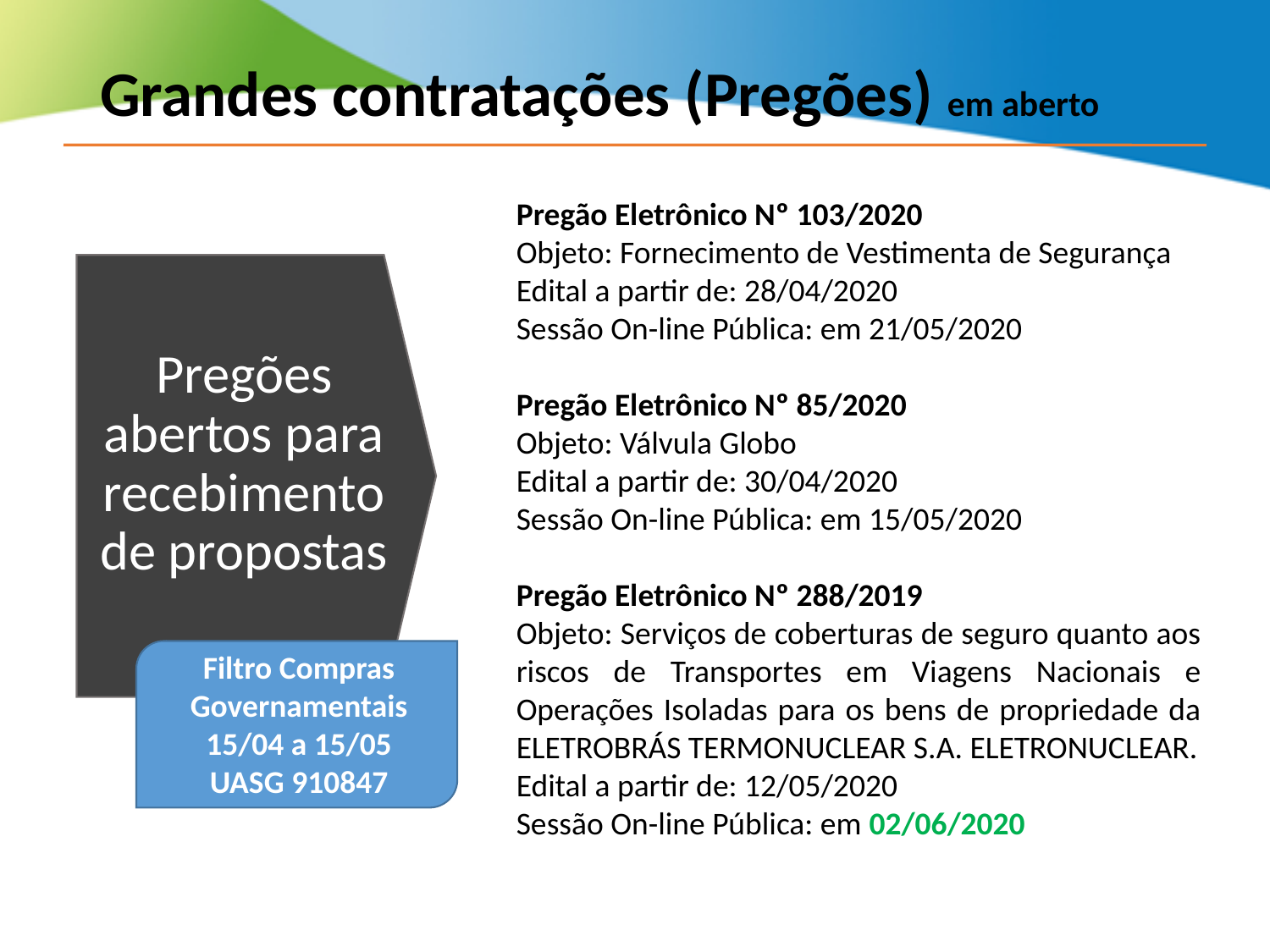

Grandes contratações (Pregões) em aberto
Pregão Eletrônico Nº 103/2020
Objeto: Fornecimento de Vestimenta de Segurança
Edital a partir de: 28/04/2020
Sessão On-line Pública: em 21/05/2020

Pregão Eletrônico Nº 85/2020
Objeto: Válvula Globo
Edital a partir de: 30/04/2020
Sessão On-line Pública: em 15/05/2020

Pregão Eletrônico Nº 288/2019
Objeto: Serviços de coberturas de seguro quanto aos riscos de Transportes em Viagens Nacionais e Operações Isoladas para os bens de propriedade da ELETROBRÁS TERMONUCLEAR S.A. ELETRONUCLEAR.
Edital a partir de: 12/05/2020
Sessão On-line Pública: em 02/06/2020

# Pregões abertos para recebimento de propostas
Filtro Compras Governamentais
15/04 a 15/05
UASG 910847